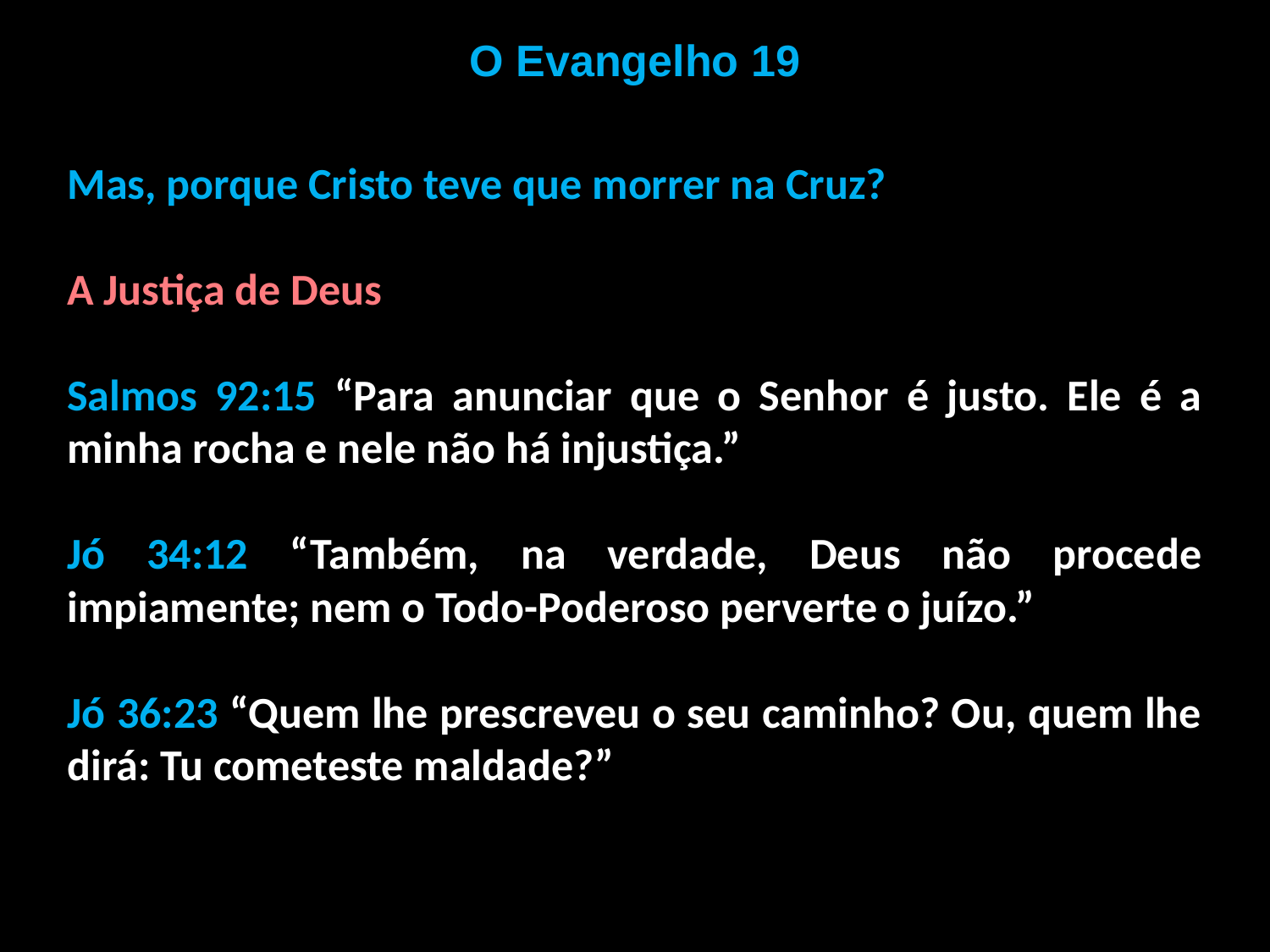

O Evangelho 19

Mas, porque Cristo teve que morrer na Cruz?

A Justiça de Deus

Salmos 92:15 “Para anunciar que o Senhor é justo. Ele é a minha rocha e nele não há injustiça.”

Jó 34:12 “Também, na verdade, Deus não procede impiamente; nem o Todo-Poderoso perverte o juízo.”

Jó 36:23 “Quem lhe prescreveu o seu caminho? Ou, quem lhe dirá: Tu cometeste maldade?”